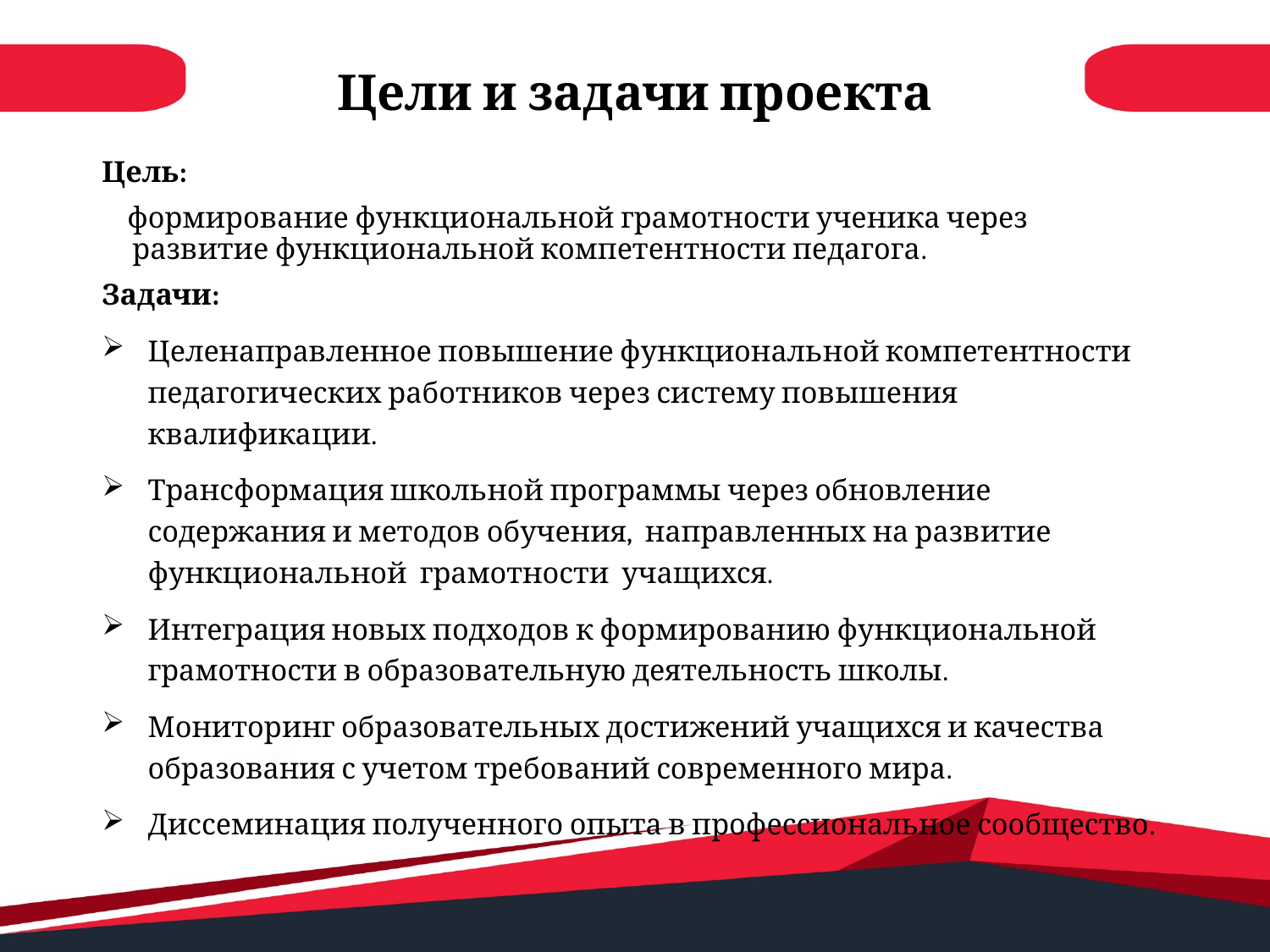

# Цели и задачи проекта
Цель:
    формирование функциональной грамотности ученика через  развитие функциональной компетентности педагога.
Задачи:
Целенаправленное повышение функциональной компетентности педагогических работников через систему повышения квалификации.
Трансформация школьной программы через обновление содержания и методов обучения,  направленных на развитие функциональной  грамотности  учащихся.
Интеграция новых подходов к формированию функциональной грамотности в образовательную деятельность школы.
Мониторинг образовательных достижений учащихся и качества образования с учетом требований современного мира.
Диссеминация полученного опыта в профессиональное сообщество.